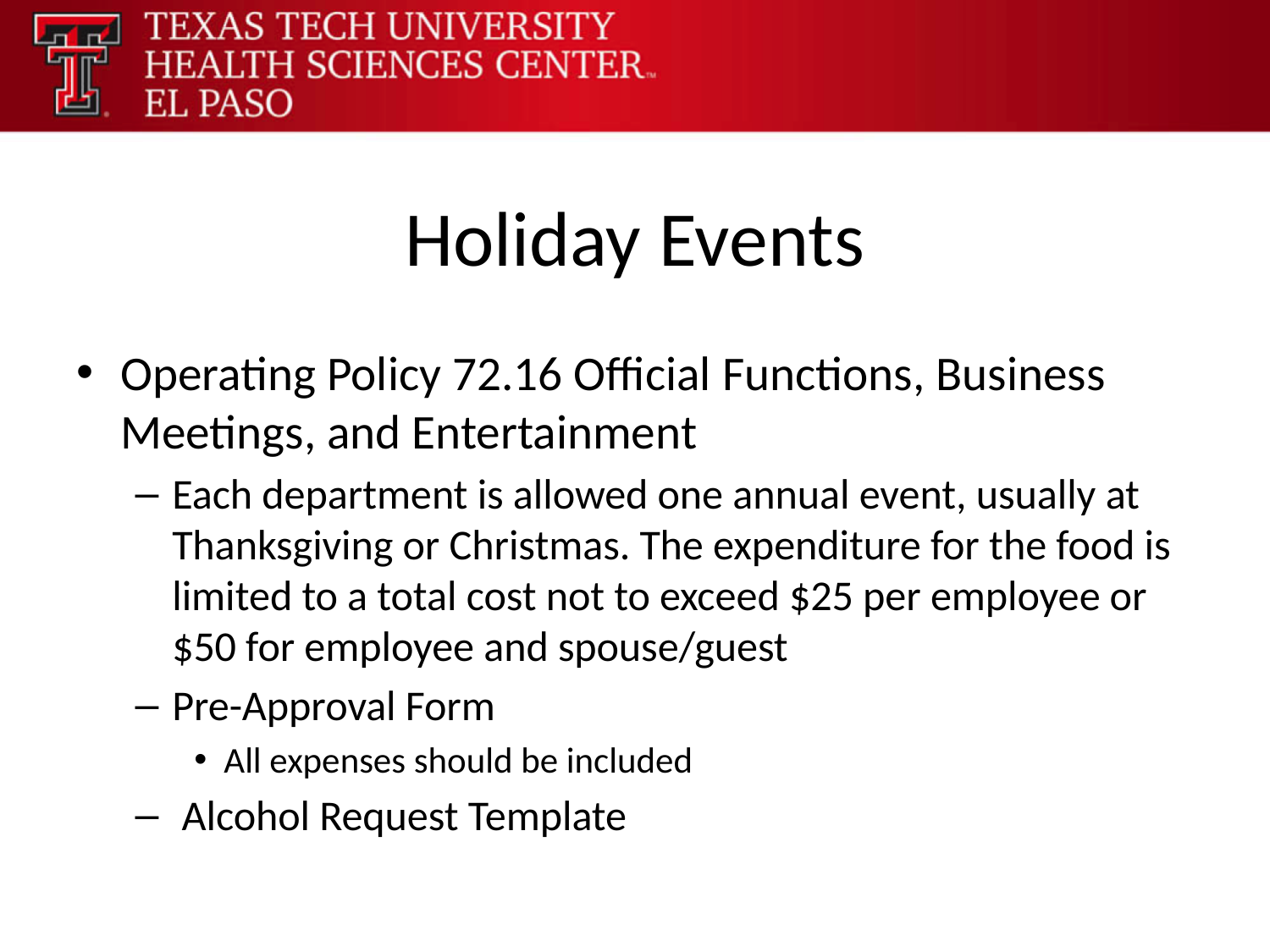

# Holiday Events
Operating Policy 72.16 Official Functions, Business Meetings, and Entertainment
Each department is allowed one annual event, usually at Thanksgiving or Christmas. The expenditure for the food is limited to a total cost not to exceed $25 per employee or $50 for employee and spouse/guest
Pre-Approval Form
All expenses should be included
 Alcohol Request Template